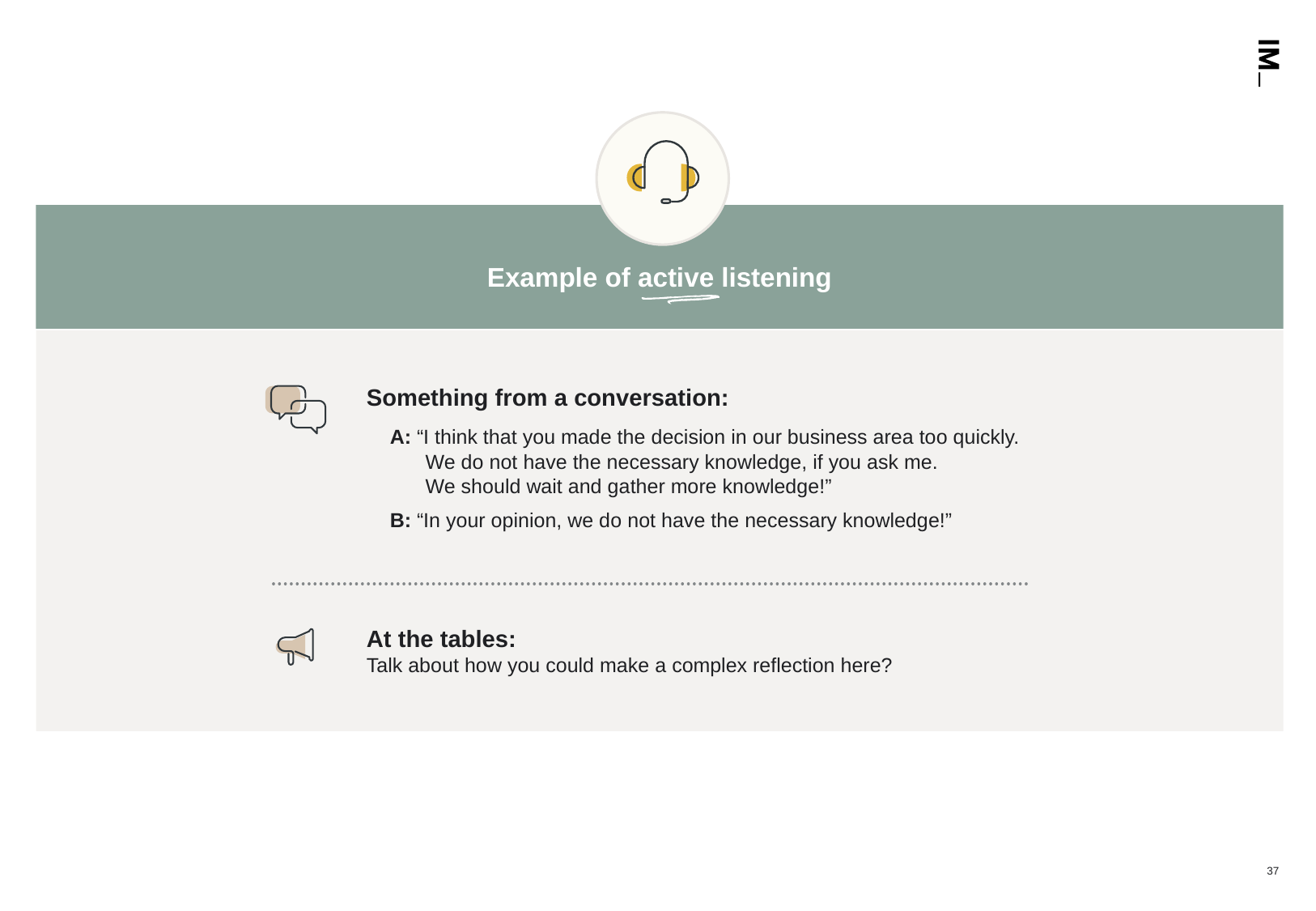

Example of active listening

Something from a conversation:
	A: “I think that you made the decision in our business area too quickly.
		We do not have the necessary knowledge, if you ask me.
		We should wait and gather more knowledge!”
	B: “In your opinion, we do not have the necessary knowledge!”

At the tables:
Talk about how you could make a complex reflection here?